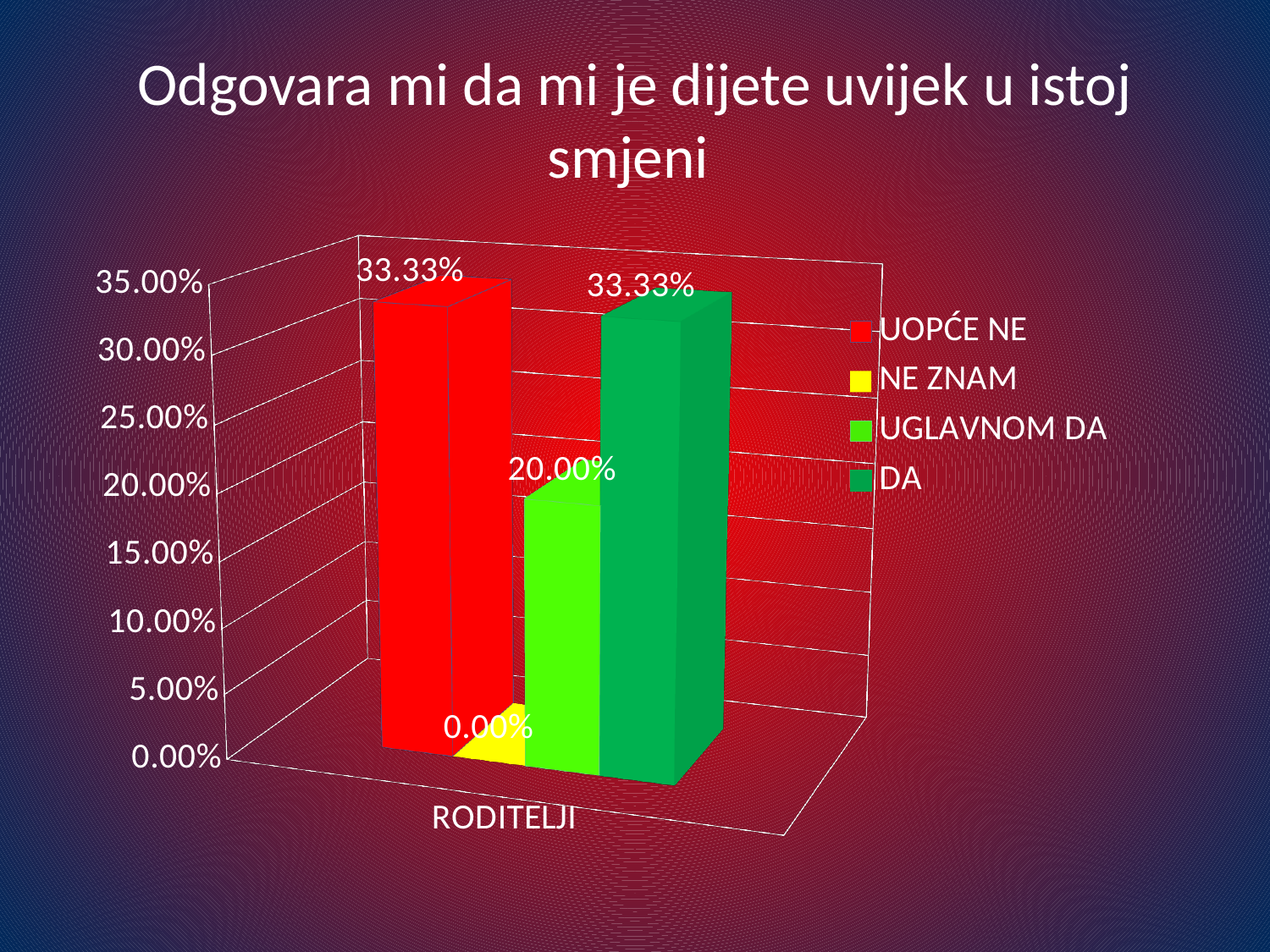

# Odgovara mi da mi je dijete uvijek u istoj smjeni

[unsupported chart]